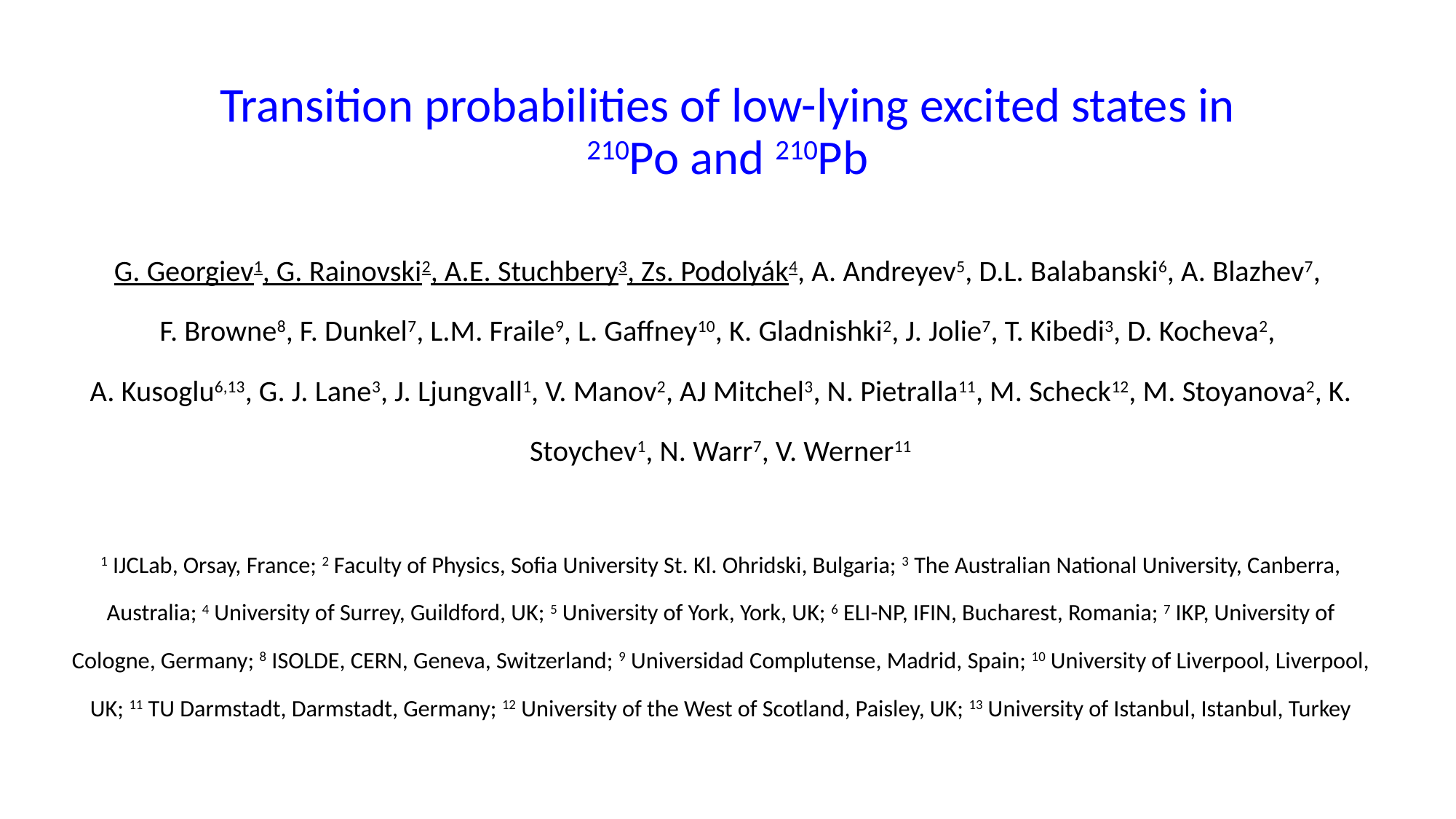

# Transition probabilities of low-lying excited states in 210Po and 210Pb
G. Georgiev1, G. Rainovski2, A.E. Stuchbery3, Zs. Podolyák4, A. Andreyev5, D.L. Balabanski6, A. Blazhev7,
F. Browne8, F. Dunkel7, L.M. Fraile9, L. Gaffney10, K. Gladnishki2, J. Jolie7, T. Kibedi3, D. Kocheva2,
A. Kusoglu6,13, G. J. Lane3, J. Ljungvall1, V. Manov2, AJ Mitchel3, N. Pietralla11, M. Scheck12, M. Stoyanova2, K. Stoychev1, N. Warr7, V. Werner11

1 IJCLab, Orsay, France; 2 Faculty of Physics, Sofia University St. Kl. Ohridski, Bulgaria; 3 The Australian National University, Canberra, Australia; 4 University of Surrey, Guildford, UK; 5 University of York, York, UK; 6 ELI-NP, IFIN, Bucharest, Romania; 7 IKP, University of Cologne, Germany; 8 ISOLDE, CERN, Geneva, Switzerland; 9 Universidad Complutense, Madrid, Spain; 10 University of Liverpool, Liverpool, UK; 11 TU Darmstadt, Darmstadt, Germany; 12 University of the West of Scotland, Paisley, UK; 13 University of Istanbul, Istanbul, Turkey